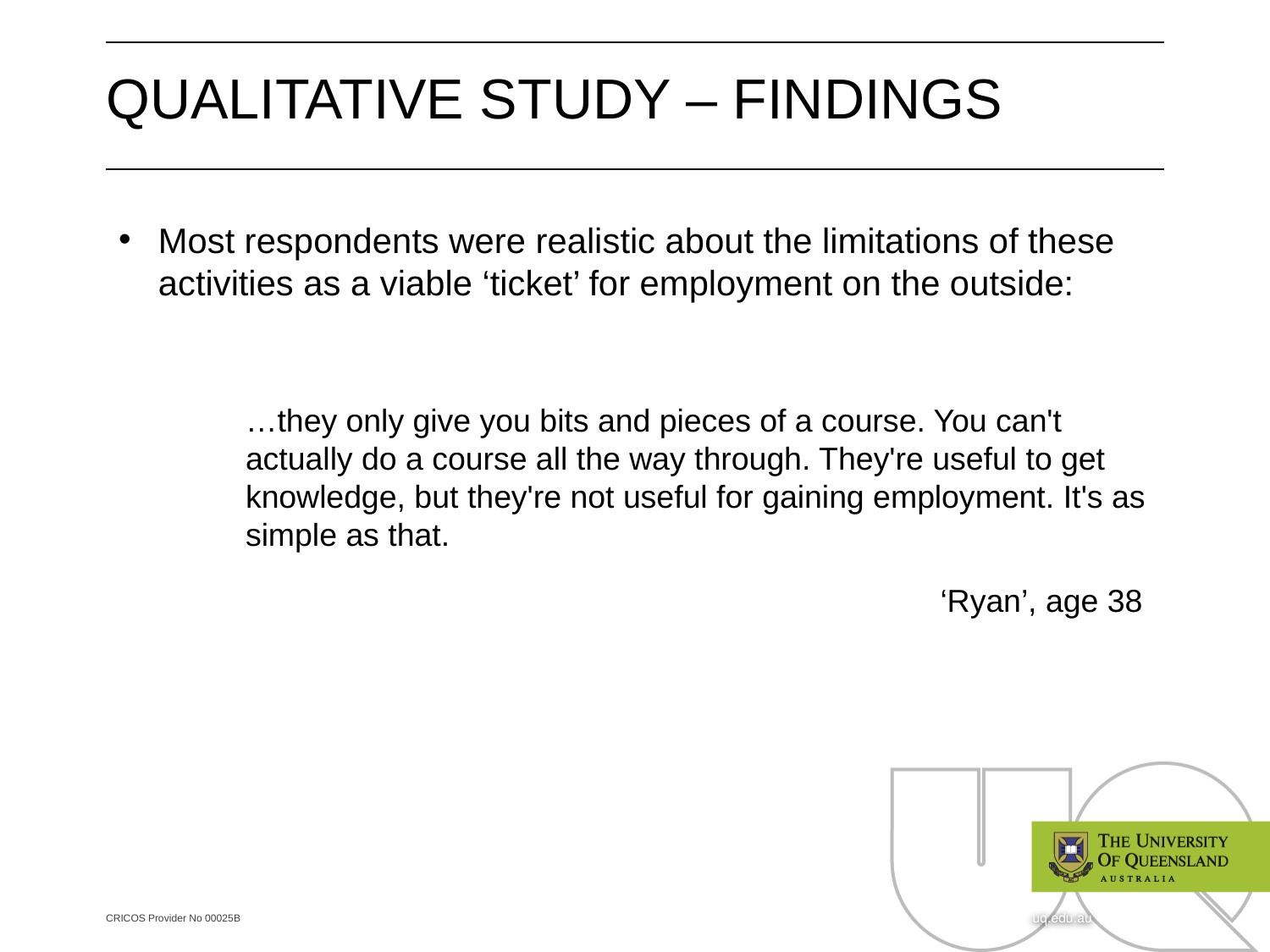

# Qualitative study – Findings
Most respondents were realistic about the limitations of these activities as a viable ‘ticket’ for employment on the outside:

…they only give you bits and pieces of a course. You can't actually do a course all the way through. They're useful to get knowledge, but they're not useful for gaining employment. It's as simple as that.
‘Ryan’, age 38